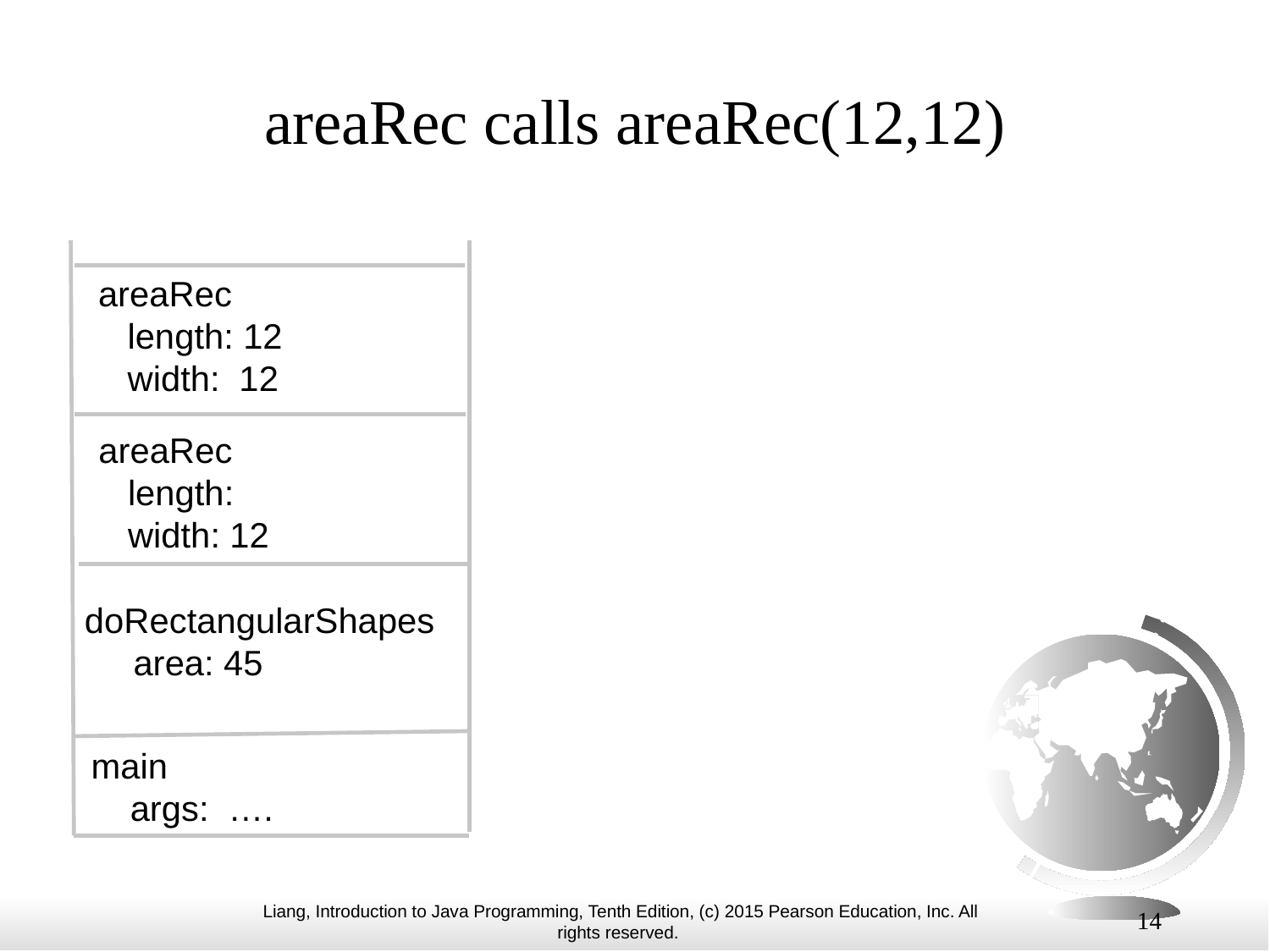

# areaRec calls areaRec(12,12)
areaRec
   length: 12
   width:  12
areaRec
   length:
   width: 12
doRectangularShapes
     area: 45
main
    args:  ….
14